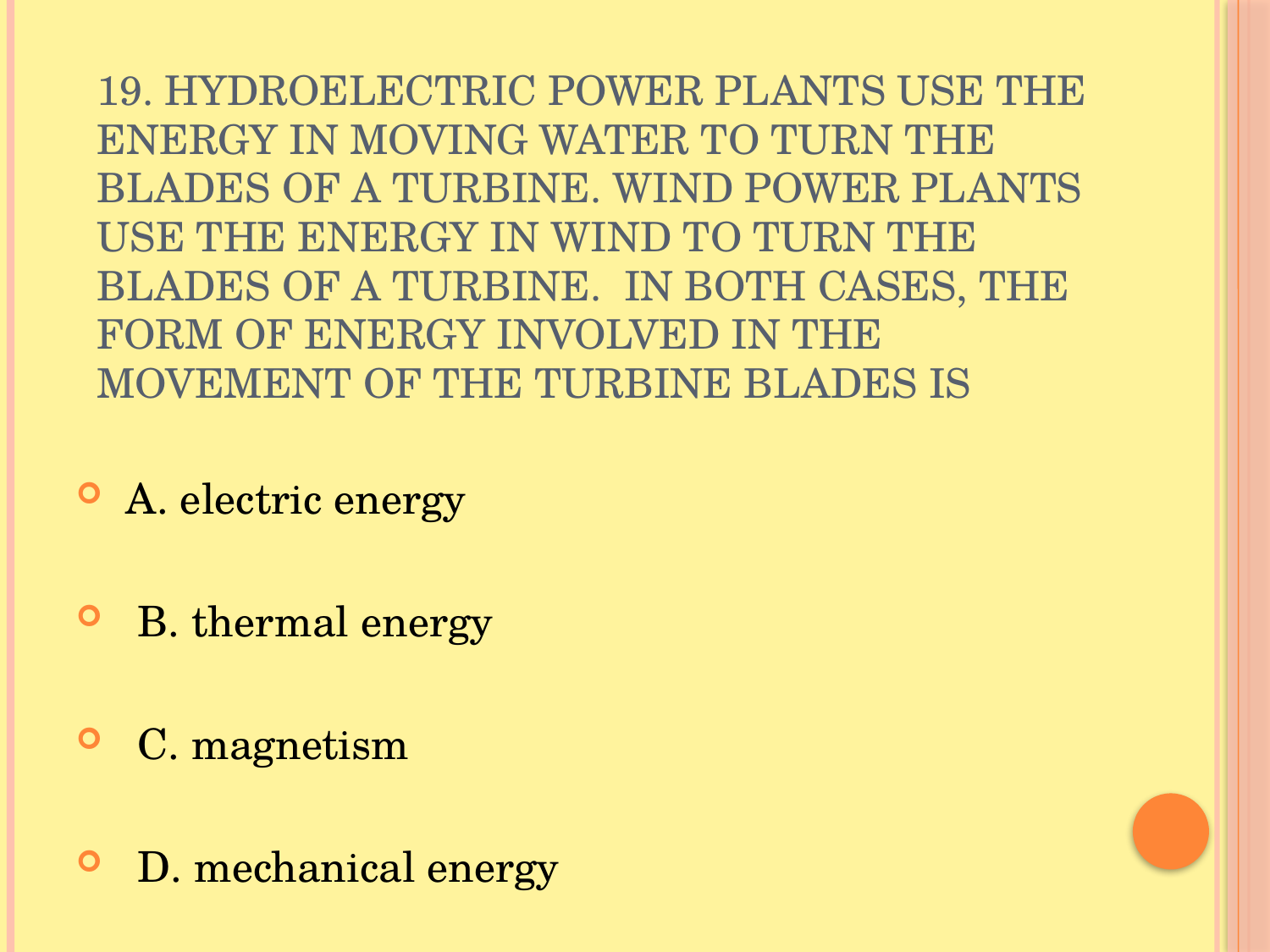

# 19. Hydroelectric power plants use the energy in moving water to turn the blades of a turbine. Wind power plants use the energy in wind to turn the blades of a turbine.  In both cases, the form of energy involved in the movement of the turbine blades is
 A. electric energy

  B. thermal energy

  C. magnetism

  D. mechanical energy